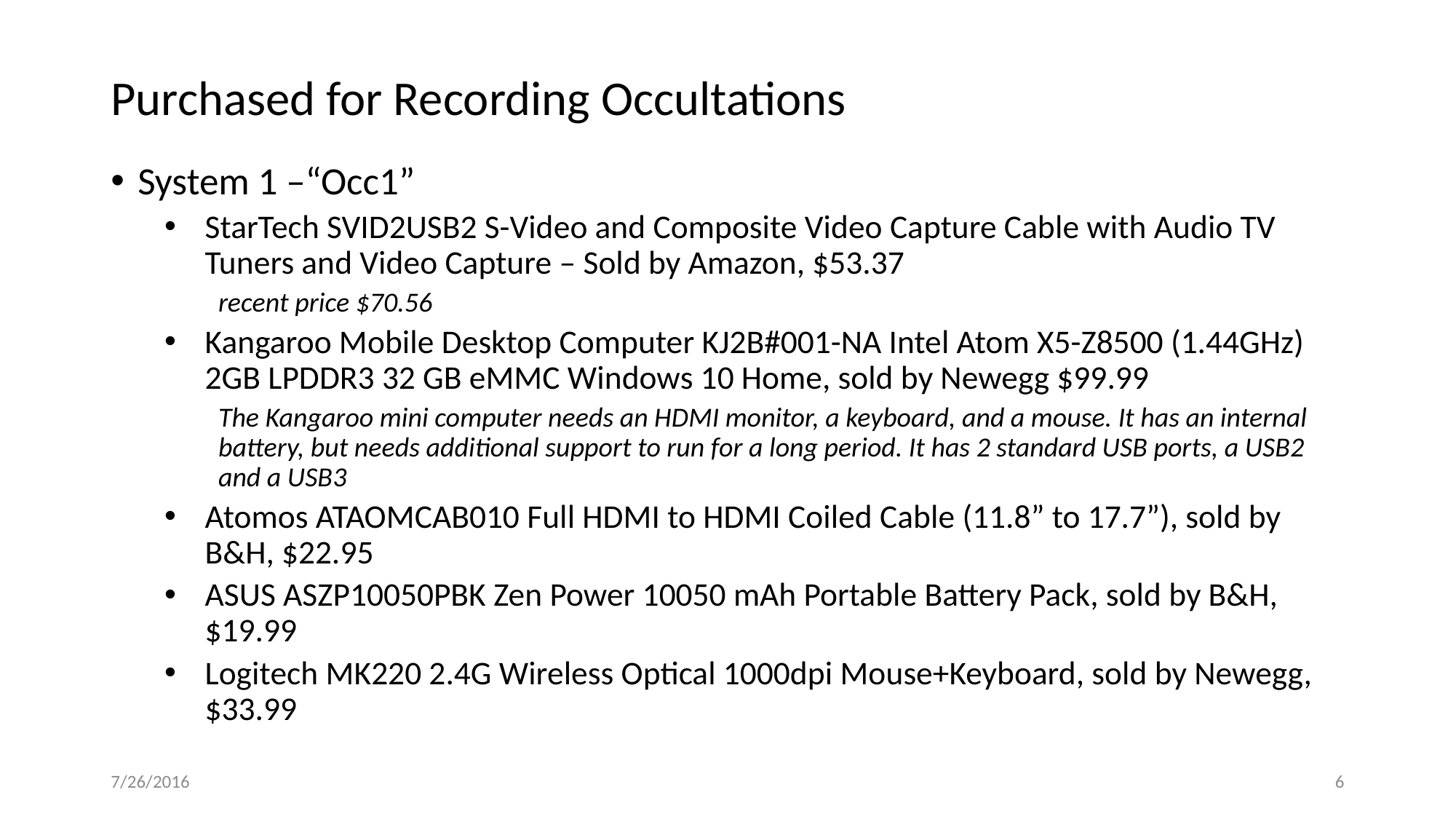

# Purchased for Recording Occultations
System 1 –“Occ1”
StarTech SVID2USB2 S-Video and Composite Video Capture Cable with Audio TV Tuners and Video Capture – Sold by Amazon, $53.37
recent price $70.56
Kangaroo Mobile Desktop Computer KJ2B#001-NA Intel Atom X5-Z8500 (1.44GHz) 2GB LPDDR3 32 GB eMMC Windows 10 Home, sold by Newegg $99.99
The Kangaroo mini computer needs an HDMI monitor, a keyboard, and a mouse. It has an internal battery, but needs additional support to run for a long period. It has 2 standard USB ports, a USB2 and a USB3
Atomos ATAOMCAB010 Full HDMI to HDMI Coiled Cable (11.8” to 17.7”), sold by B&H, $22.95
ASUS ASZP10050PBK Zen Power 10050 mAh Portable Battery Pack, sold by B&H, $19.99
Logitech MK220 2.4G Wireless Optical 1000dpi Mouse+Keyboard, sold by Newegg, $33.99

7/26/2016
6